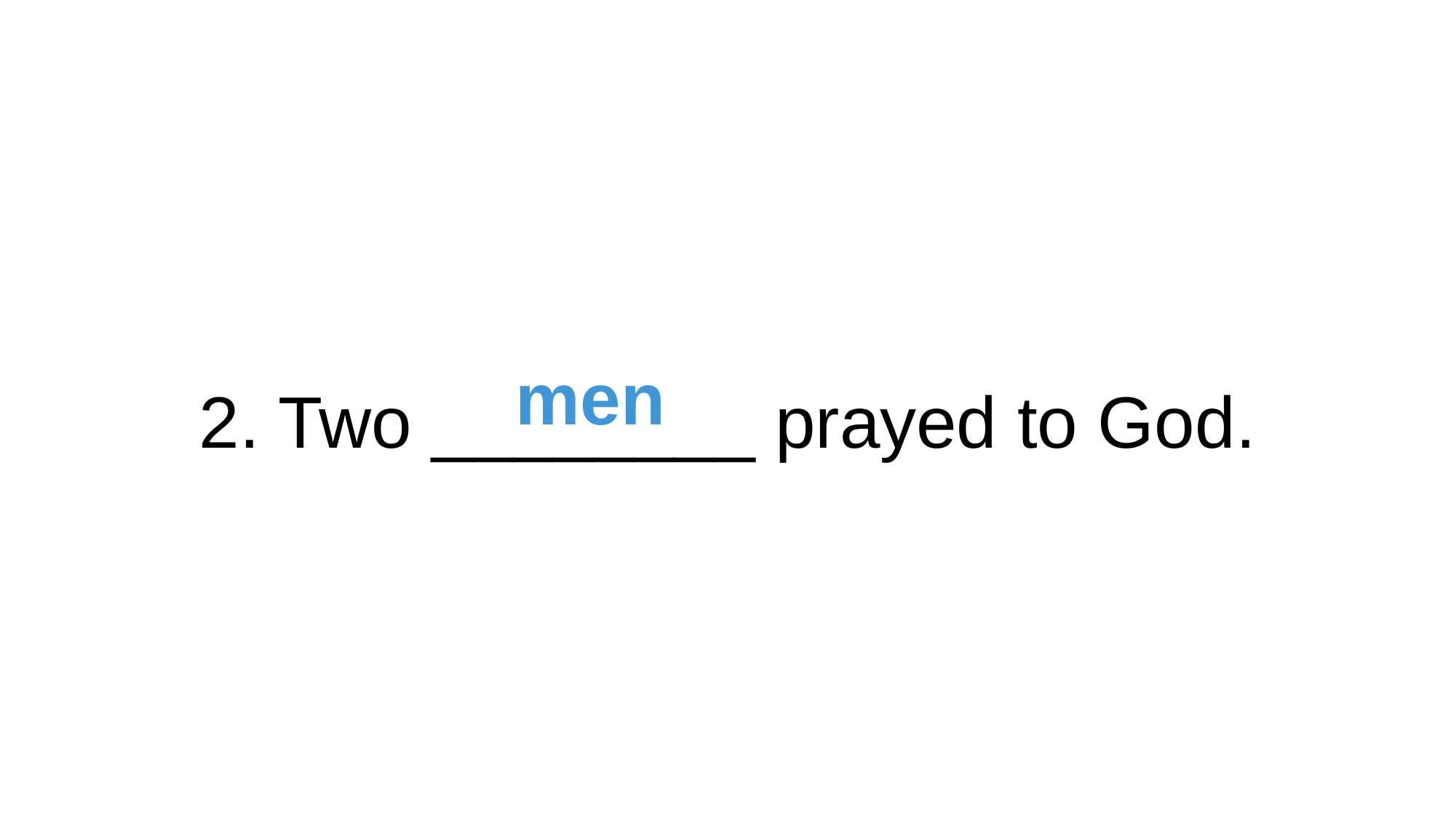

2. Two ________ prayed to God.
men